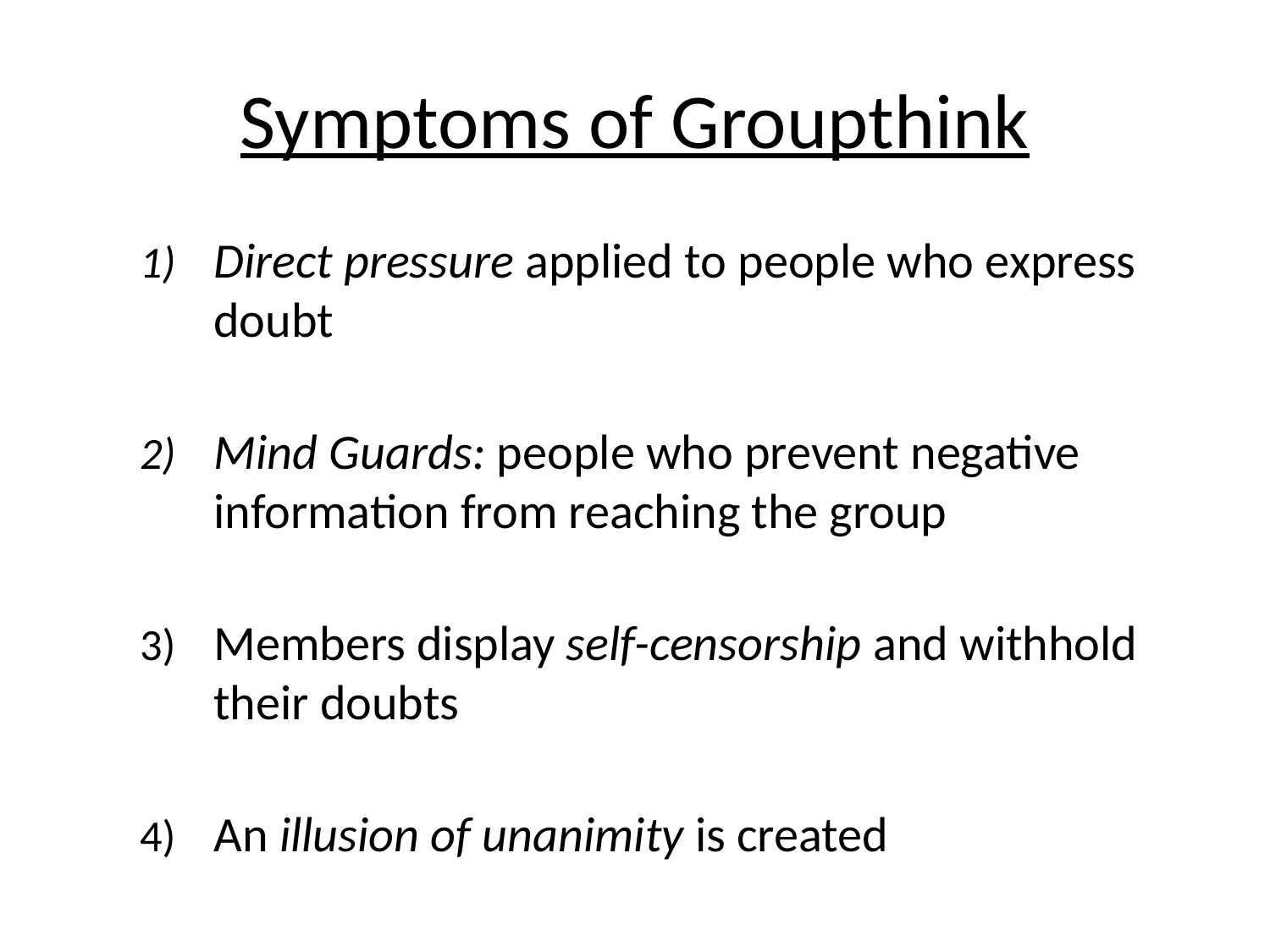

# Symptoms of Groupthink
Direct pressure applied to people who express doubt

Mind Guards: people who prevent negative information from reaching the group

Members display self-censorship and withhold their doubts

An illusion of unanimity is created